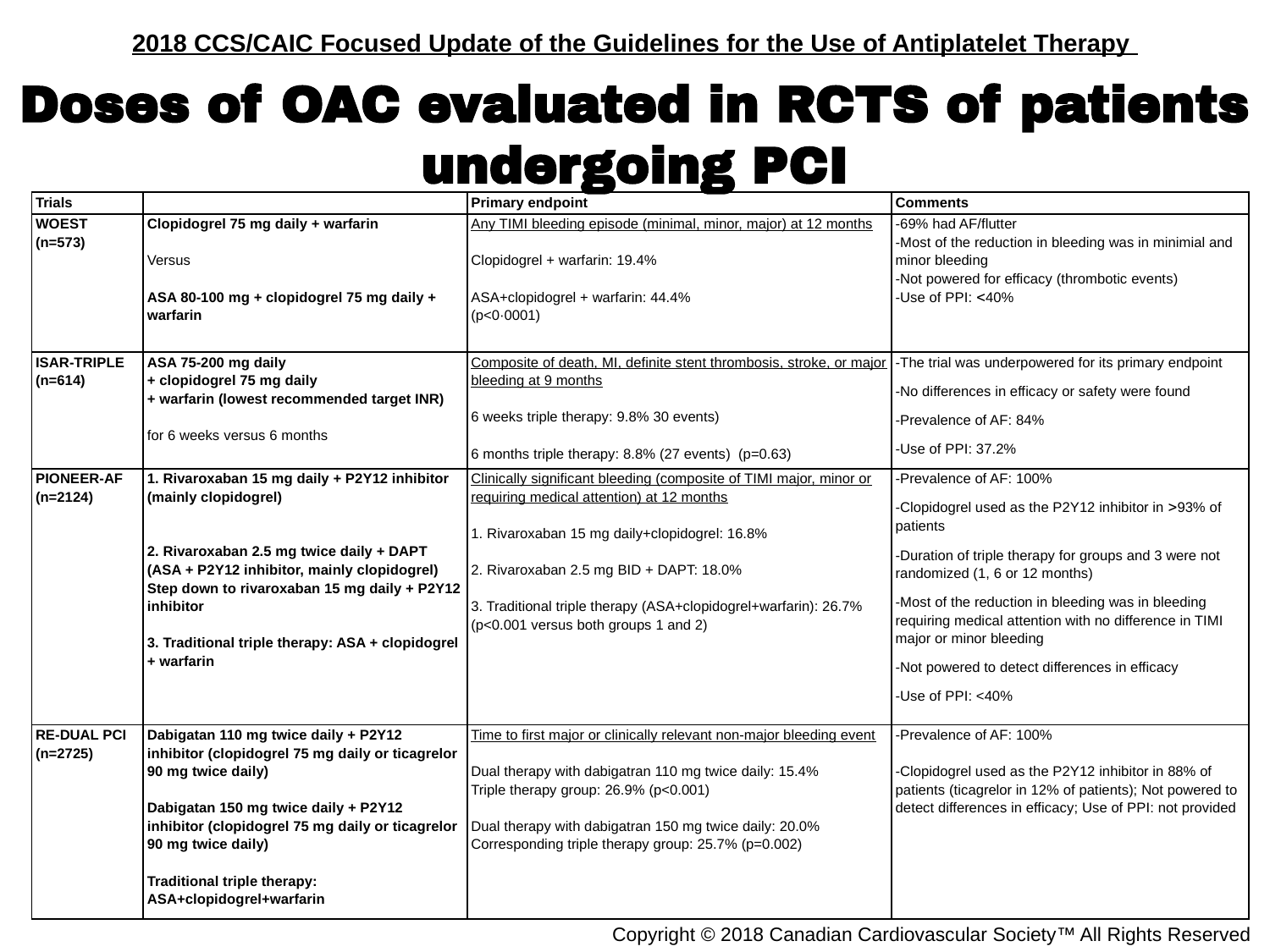

Doses of OAC evaluated in RCTS of patients undergoing PCI
| Trials |  | Primary endpoint | Comments |
| --- | --- | --- | --- |
| WOEST (n=573) | Clopidogrel 75 mg daily + warfarin   Versus   ASA 80-100 mg + clopidogrel 75 mg daily + warfarin | Any TIMI bleeding episode (minimal, minor, major) at 12 months   Clopidogrel + warfarin: 19.4%   ASA+clopidogrel + warfarin: 44.4% (p<0·0001) | -69% had AF/flutter -Most of the reduction in bleeding was in minimial and minor bleeding -Not powered for efficacy (thrombotic events) -Use of PPI: <40% |
| ISAR-TRIPLE (n=614) | ASA 75-200 mg daily + clopidogrel 75 mg daily + warfarin (lowest recommended target INR)   for 6 weeks versus 6 months | Composite of death, MI, definite stent thrombosis, stroke, or major bleeding at 9 months   6 weeks triple therapy: 9.8% 30 events)   6 months triple therapy: 8.8% (27 events) (p=0.63) | -The trial was underpowered for its primary endpoint -No differences in efficacy or safety were found -Prevalence of AF: 84% -Use of PPI: 37.2% |
| PIONEER-AF (n=2124) | 1. Rivaroxaban 15 mg daily + P2Y12 inhibitor (mainly clopidogrel)     2. Rivaroxaban 2.5 mg twice daily + DAPT (ASA + P2Y12 inhibitor, mainly clopidogrel) Step down to rivaroxaban 15 mg daily + P2Y12 inhibitor   3. Traditional triple therapy: ASA + clopidogrel + warfarin | Clinically significant bleeding (composite of TIMI major, minor or requiring medical attention) at 12 months   1. Rivaroxaban 15 mg daily+clopidogrel: 16.8%   2. Rivaroxaban 2.5 mg BID + DAPT: 18.0%   3. Traditional triple therapy (ASA+clopidogrel+warfarin): 26.7% (p<0.001 versus both groups 1 and 2) | -Prevalence of AF: 100% -Clopidogrel used as the P2Y12 inhibitor in >93% of patients -Duration of triple therapy for groups and 3 were not randomized (1, 6 or 12 months) -Most of the reduction in bleeding was in bleeding requiring medical attention with no difference in TIMI major or minor bleeding -Not powered to detect differences in efficacy -Use of PPI: <40% |
| RE-DUAL PCI (n=2725) | Dabigatan 110 mg twice daily + P2Y12 inhibitor (clopidogrel 75 mg daily or ticagrelor 90 mg twice daily)   Dabigatan 150 mg twice daily + P2Y12 inhibitor (clopidogrel 75 mg daily or ticagrelor 90 mg twice daily)   Traditional triple therapy: ASA+clopidogrel+warfarin | Time to first major or clinically relevant non-major bleeding event   Dual therapy with dabigatran 110 mg twice daily: 15.4% Triple therapy group: 26.9% (p<0.001)   Dual therapy with dabigatran 150 mg twice daily: 20.0% Corresponding triple therapy group: 25.7% (p=0.002) | -Prevalence of AF: 100%   -Clopidogrel used as the P2Y12 inhibitor in 88% of patients (ticagrelor in 12% of patients); Not powered to detect differences in efficacy; Use of PPI: not provided |